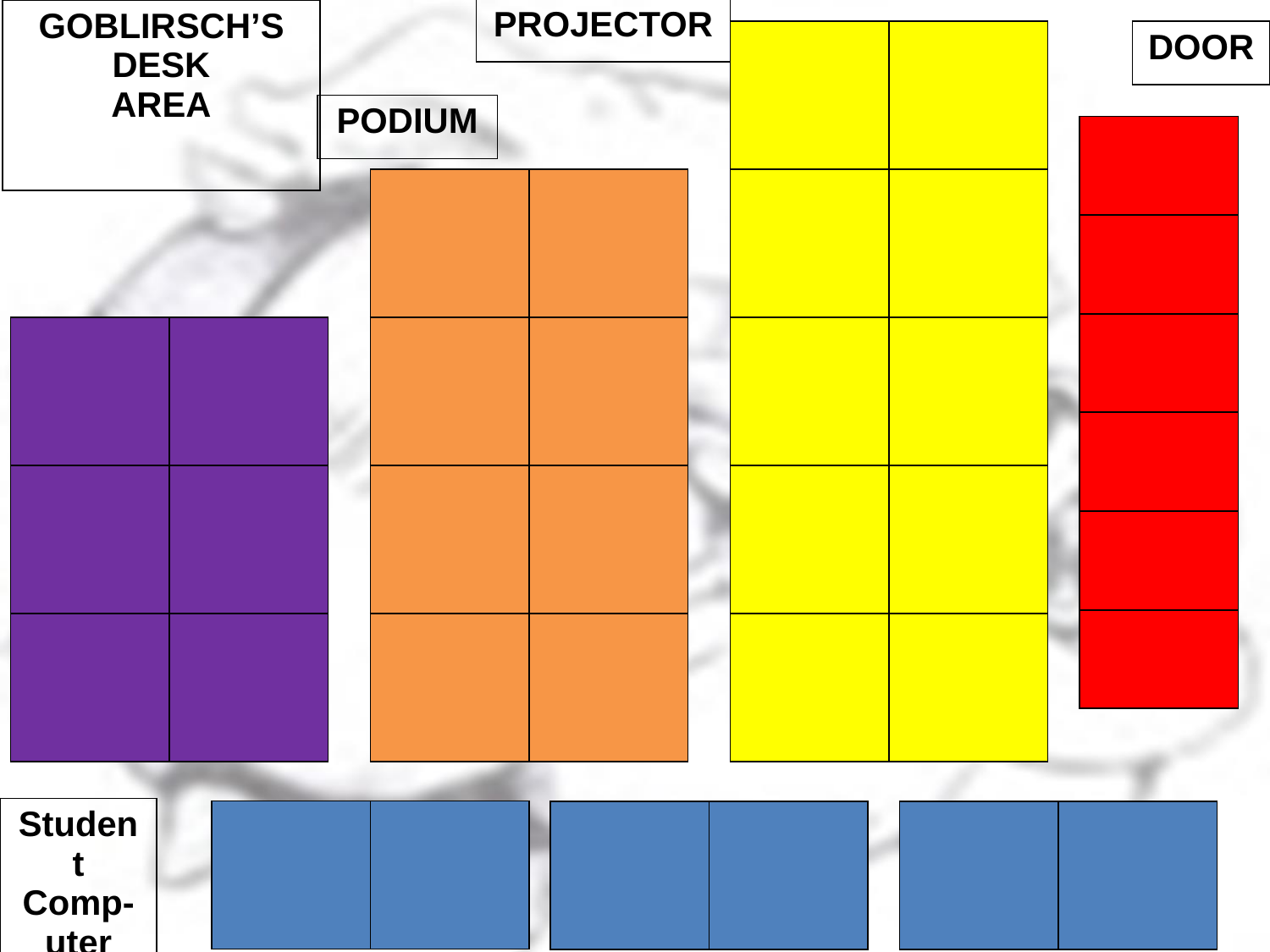

| GOBLIRSCH’S DESK AREA |
| --- |
| PROJECTOR |
| --- |
|  |  |
| --- | --- |
|  |  |
|  |  |
|  |  |
|  |  |
| DOOR |
| --- |
| PODIUM |
| --- |
|  |
| --- |
|  |
|  |
|  |
|  |
|  |
|  |  |
| --- | --- |
|  |  |
|  |  |
|  |  |
|  |  |
| --- | --- |
|  |  |
|  |  |
| Student Comp- uter |
| --- |
|  |  |
| --- | --- |
|  |  |
| --- | --- |
|  |  |
| --- | --- |